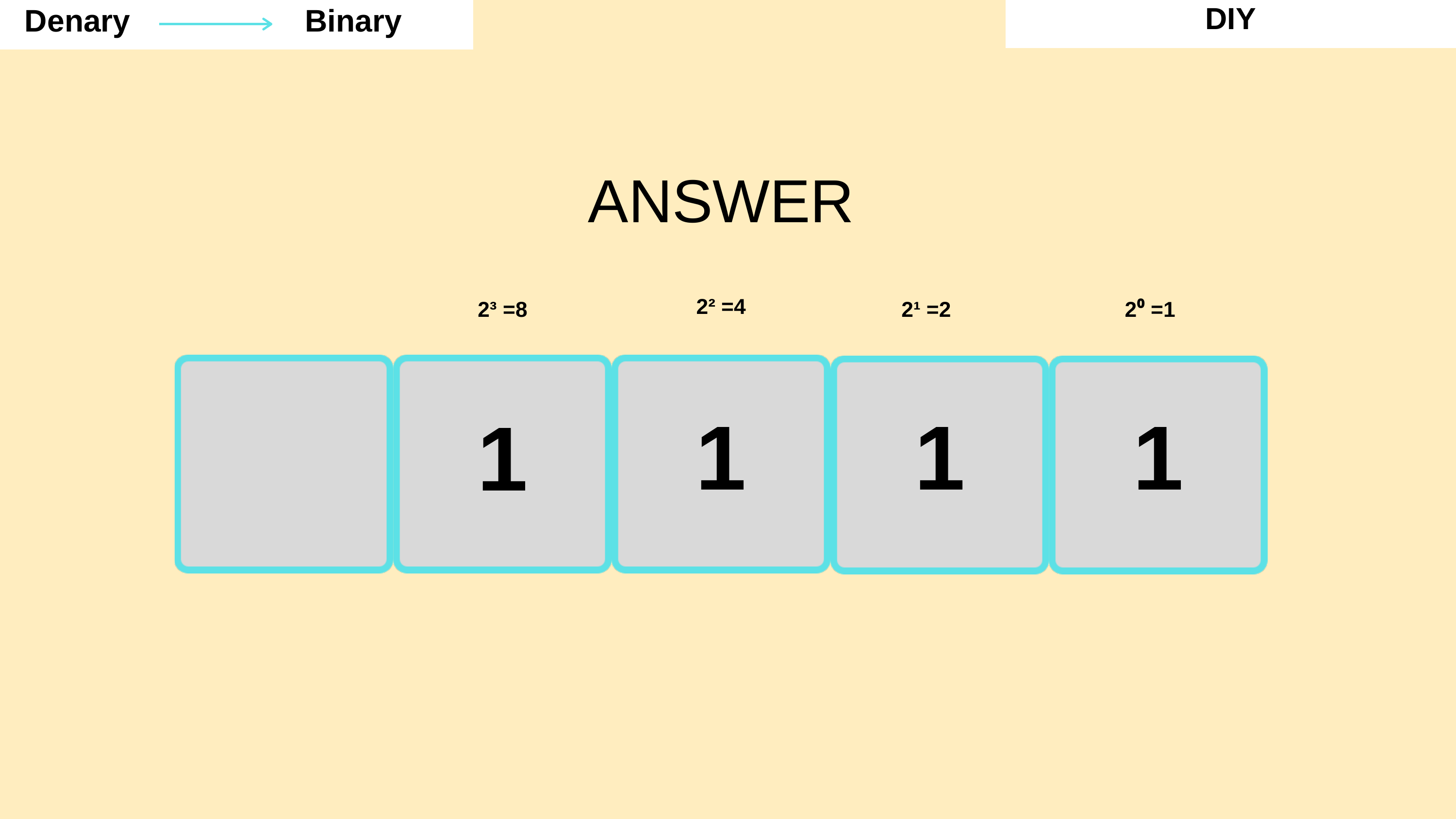

DIY
Denary
Binary

ANSWER
2² =4
2³ =8
2⁰ =1
2¹ =2

1
1
1
1